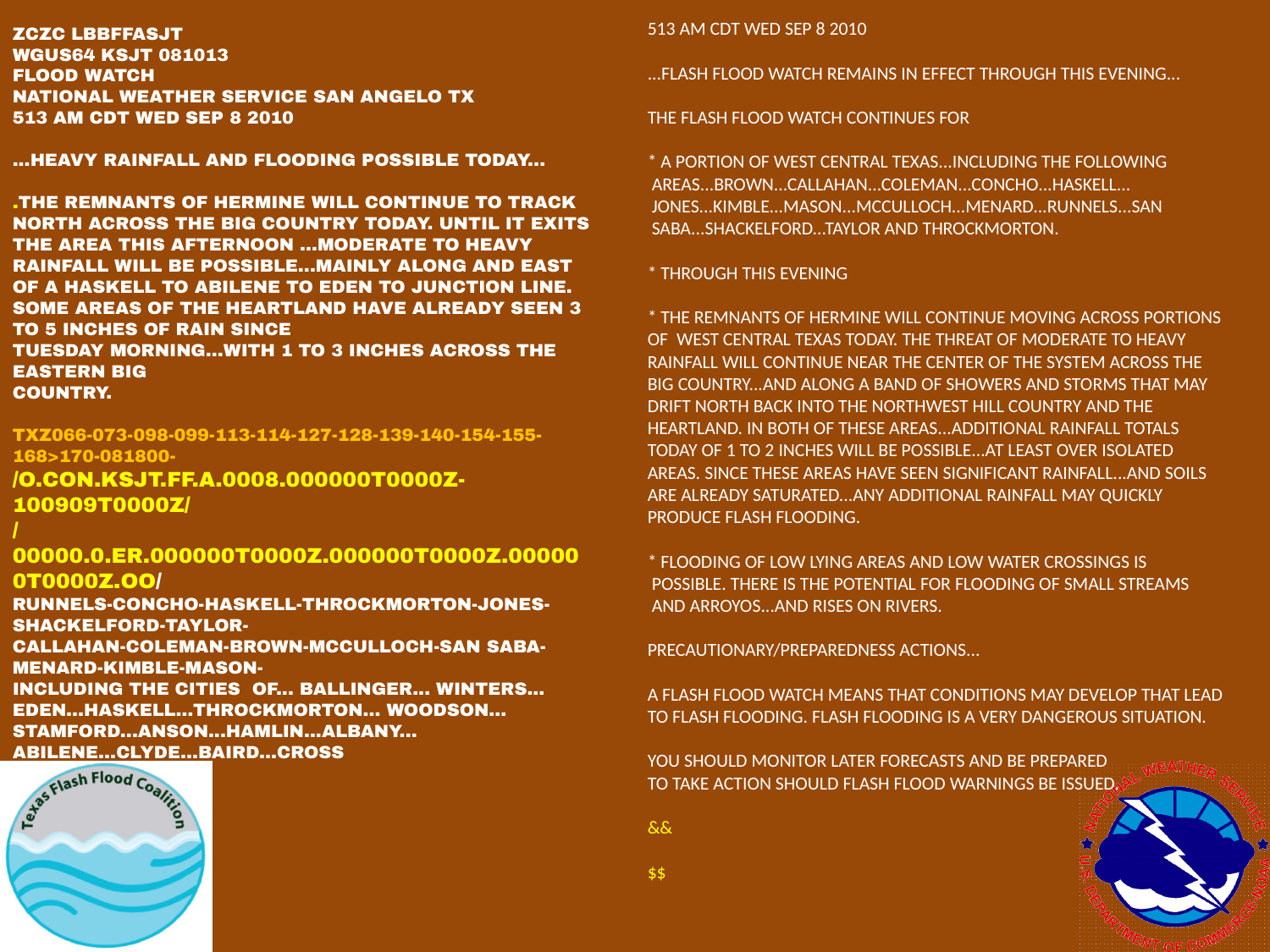

513 AM CDT WED SEP 8 2010

...FLASH FLOOD WATCH REMAINS IN EFFECT THROUGH THIS EVENING...

THE FLASH FLOOD WATCH CONTINUES FOR

* A PORTION OF WEST CENTRAL TEXAS...INCLUDING THE FOLLOWING
 AREAS...BROWN...CALLAHAN...COLEMAN...CONCHO...HASKELL...
 JONES...KIMBLE...MASON...MCCULLOCH...MENARD...RUNNELS...SAN
 SABA...SHACKELFORD...TAYLOR AND THROCKMORTON.

* THROUGH THIS EVENING

* THE REMNANTS OF HERMINE WILL CONTINUE MOVING ACROSS PORTIONS OF  WEST CENTRAL TEXAS TODAY. THE THREAT OF MODERATE TO HEAVY RAINFALL WILL CONTINUE NEAR THE CENTER OF THE SYSTEM ACROSS THE BIG COUNTRY...AND ALONG A BAND OF SHOWERS AND STORMS THAT MAY DRIFT NORTH BACK INTO THE NORTHWEST HILL COUNTRY AND THE HEARTLAND. IN BOTH OF THESE AREAS...ADDITIONAL RAINFALL TOTALS TODAY OF 1 TO 2 INCHES WILL BE POSSIBLE...AT LEAST OVER ISOLATED AREAS. SINCE THESE AREAS HAVE SEEN SIGNIFICANT RAINFALL...AND SOILS ARE ALREADY SATURATED...ANY ADDITIONAL RAINFALL MAY QUICKLY PRODUCE FLASH FLOODING.

* FLOODING OF LOW LYING AREAS AND LOW WATER CROSSINGS IS
 POSSIBLE. THERE IS THE POTENTIAL FOR FLOODING OF SMALL STREAMS
 AND ARROYOS...AND RISES ON RIVERS.

PRECAUTIONARY/PREPAREDNESS ACTIONS...

A FLASH FLOOD WATCH MEANS THAT CONDITIONS MAY DEVELOP THAT LEAD TO FLASH FLOODING. FLASH FLOODING IS A VERY DANGEROUS SITUATION.

YOU SHOULD MONITOR LATER FORECASTS AND BE PREPARED
TO TAKE ACTION SHOULD FLASH FLOOD WARNINGS BE ISSUED.

&&

$$
ZCZC LBBFFASJT
WGUS64 KSJT 081013
FLOOD WATCH
NATIONAL WEATHER SERVICE SAN ANGELO TX
513 AM CDT WED SEP 8 2010

...HEAVY RAINFALL AND FLOODING POSSIBLE TODAY...

.THE REMNANTS OF HERMINE WILL CONTINUE TO TRACK NORTH ACROSS THE BIG COUNTRY TODAY. UNTIL IT EXITS THE AREA THIS AFTERNOON …MODERATE TO HEAVY RAINFALL WILL BE POSSIBLE...MAINLY ALONG AND EAST OF A HASKELL TO ABILENE TO EDEN TO JUNCTION LINE. SOME AREAS OF THE HEARTLAND HAVE ALREADY SEEN 3 TO 5 INCHES OF RAIN SINCE
TUESDAY MORNING...WITH 1 TO 3 INCHES ACROSS THE EASTERN BIG
COUNTRY.

TXZ066-073-098-099-113-114-127-128-139-140-154-155-168>170-081800-
/O.CON.KSJT.FF.A.0008.000000T0000Z-100909T0000Z/
/00000.0.ER.000000T0000Z.000000T0000Z.000000T0000Z.OO/
RUNNELS-CONCHO-HASKELL-THROCKMORTON-JONES-SHACKELFORD-TAYLOR-
CALLAHAN-COLEMAN-BROWN-MCCULLOCH-SAN SABA-MENARD-KIMBLE-MASON-
INCLUDING THE CITIES  OF... BALLINGER... WINTERS... EDEN...HASKELL…THROCKMORTON... WOODSON... STAMFORD...ANSON...HAMLIN...ALBANY...
ABILENE...CLYDE...BAIRD...CROSS